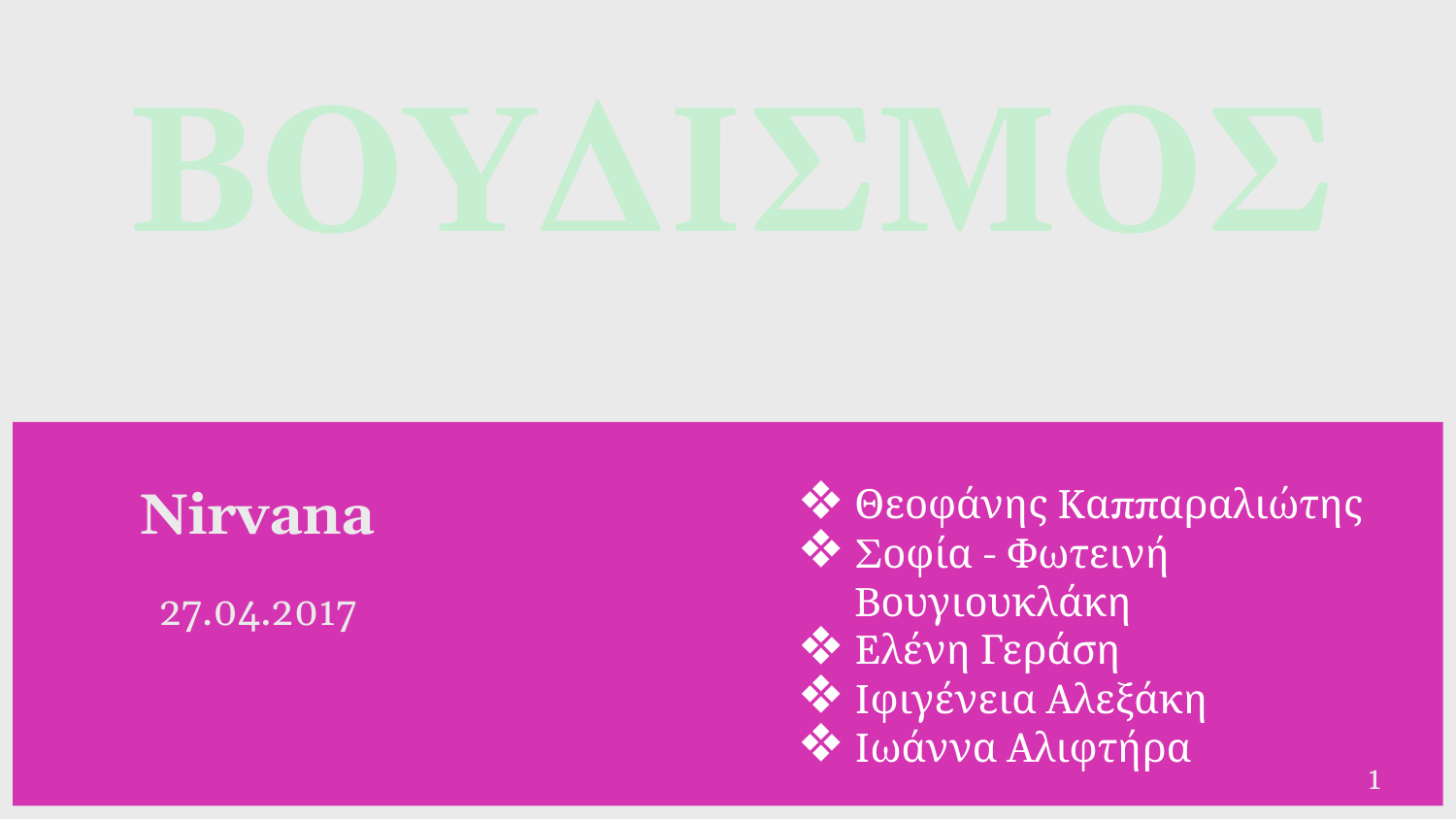

# ΒΟΥΔΙΣΜΟΣ
Nirvana
27.04.2017
Θεοφάνης Καππαραλιώτης
Σοφία - Φωτεινή Βουγιουκλάκη
Ελένη Γεράση
Ιφιγένεια Αλεξάκη
Ιωάννα Αλιφτήρα

1